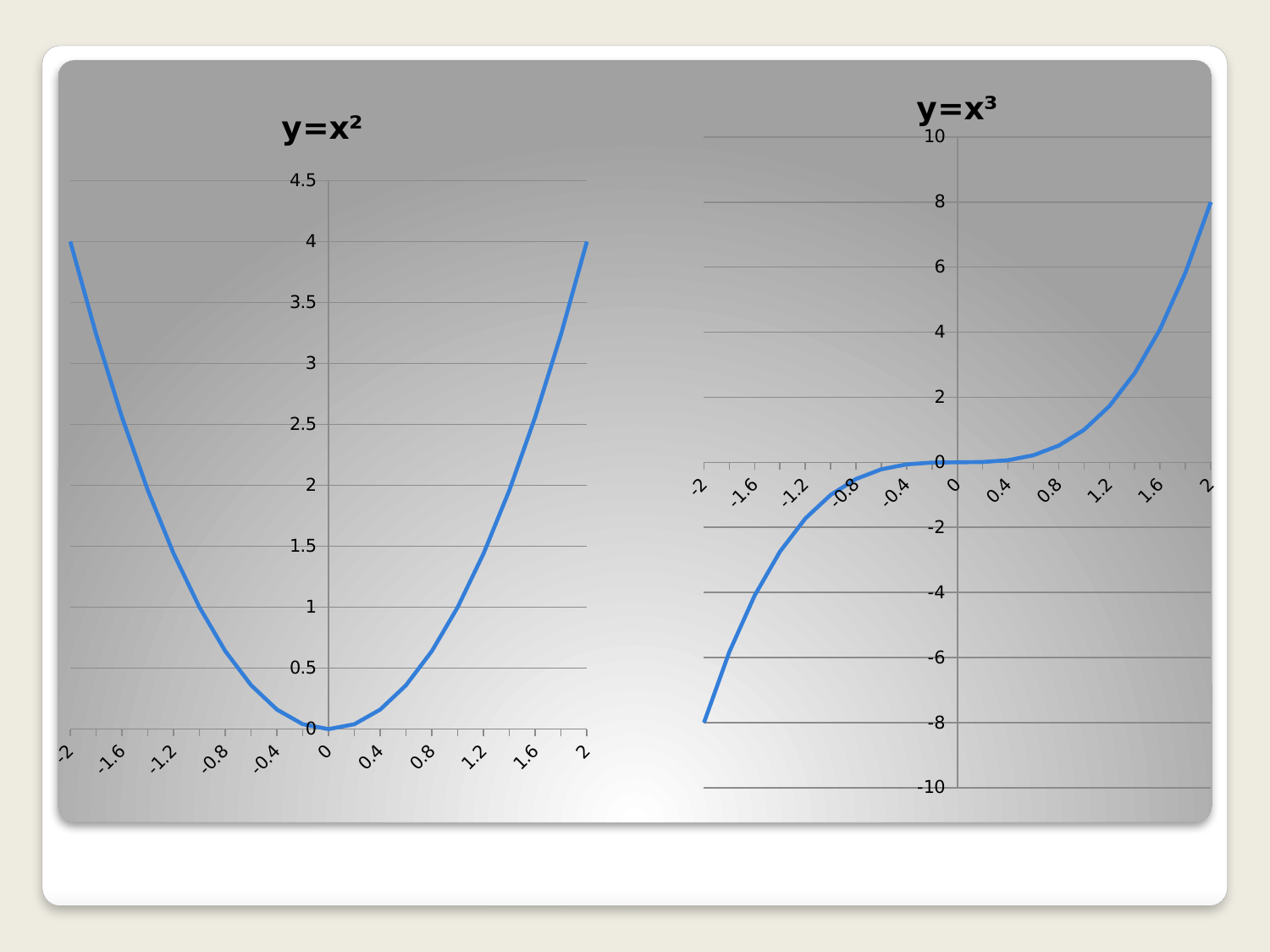

### Chart:

| Category | y=x³ |
|---|---|
| -2 | -8.0 |
| -1.8 | -5.832000000000001 |
| -1.6 | -4.096000000000001 |
| -1.4 | -2.744 |
| -1.2 | -1.728 |
| -1 | -1.0 |
| -0.8 | -0.5120000000000001 |
| -0.60000000000000042 | -0.2160000000000001 |
| -0.4 | -0.06400000000000007 |
| -0.2 | -0.00800000000000001 |
| 0 | 0.0 |
| 0.2 | 0.00800000000000001 |
| 0.4 | 0.06400000000000007 |
| 0.60000000000000042 | 0.2160000000000001 |
| 0.8 | 0.5120000000000001 |
| 1 | 1.0 |
| 1.2 | 1.728 |
| 1.4 | 2.744 |
| 1.6 | 4.096000000000001 |
| 1.8 | 5.832000000000001 |
| 2 | 8.0 |

### Chart:

| Category | у=х² |
|---|---|
| -2 | 4.0 |
| -1.8 | 3.24 |
| -1.6 | 2.5600000000000005 |
| -1.4 | 1.9599999999999989 |
| -1.2 | 1.44 |
| -1 | 1.0 |
| -0.8 | 0.6400000000000007 |
| -0.60000000000000042 | 0.3600000000000002 |
| -0.4 | 0.16000000000000003 |
| -0.2 | 0.04000000000000002 |
| 0 | 0.0 |
| 0.2 | 0.04000000000000002 |
| 0.4 | 0.16000000000000003 |
| 0.60000000000000042 | 0.3600000000000002 |
| 0.8 | 0.6400000000000007 |
| 1 | 1.0 |
| 1.2 | 1.44 |
| 1.4 | 1.9599999999999989 |
| 1.6 | 2.5600000000000005 |
| 1.8 | 3.24 |
| 2 | 4.0 |